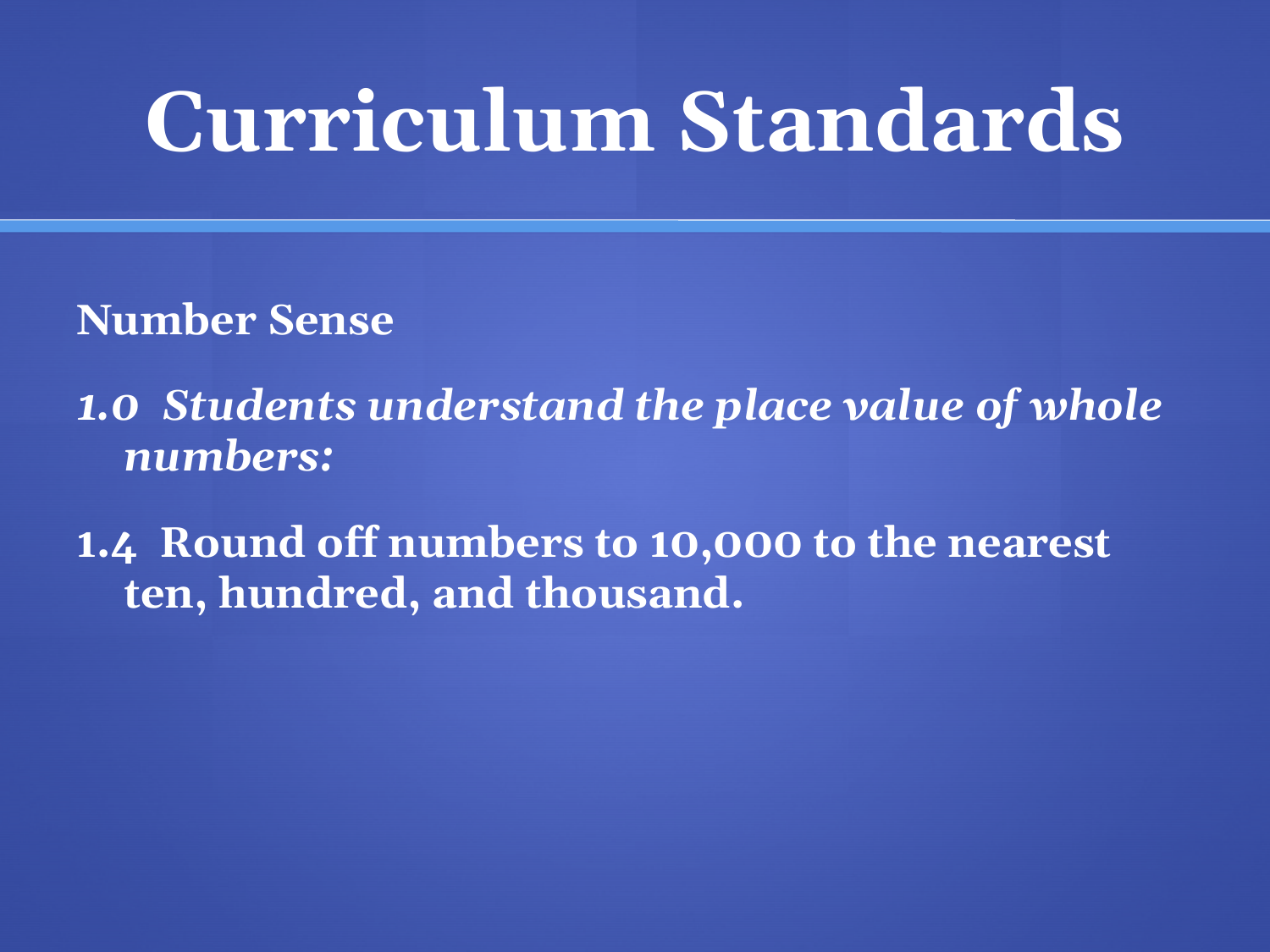

# Curriculum Standards
Number Sense
1.0  Students understand the place value of whole numbers:
1.4  Round off numbers to 10,000 to the nearest ten, hundred, and thousand.